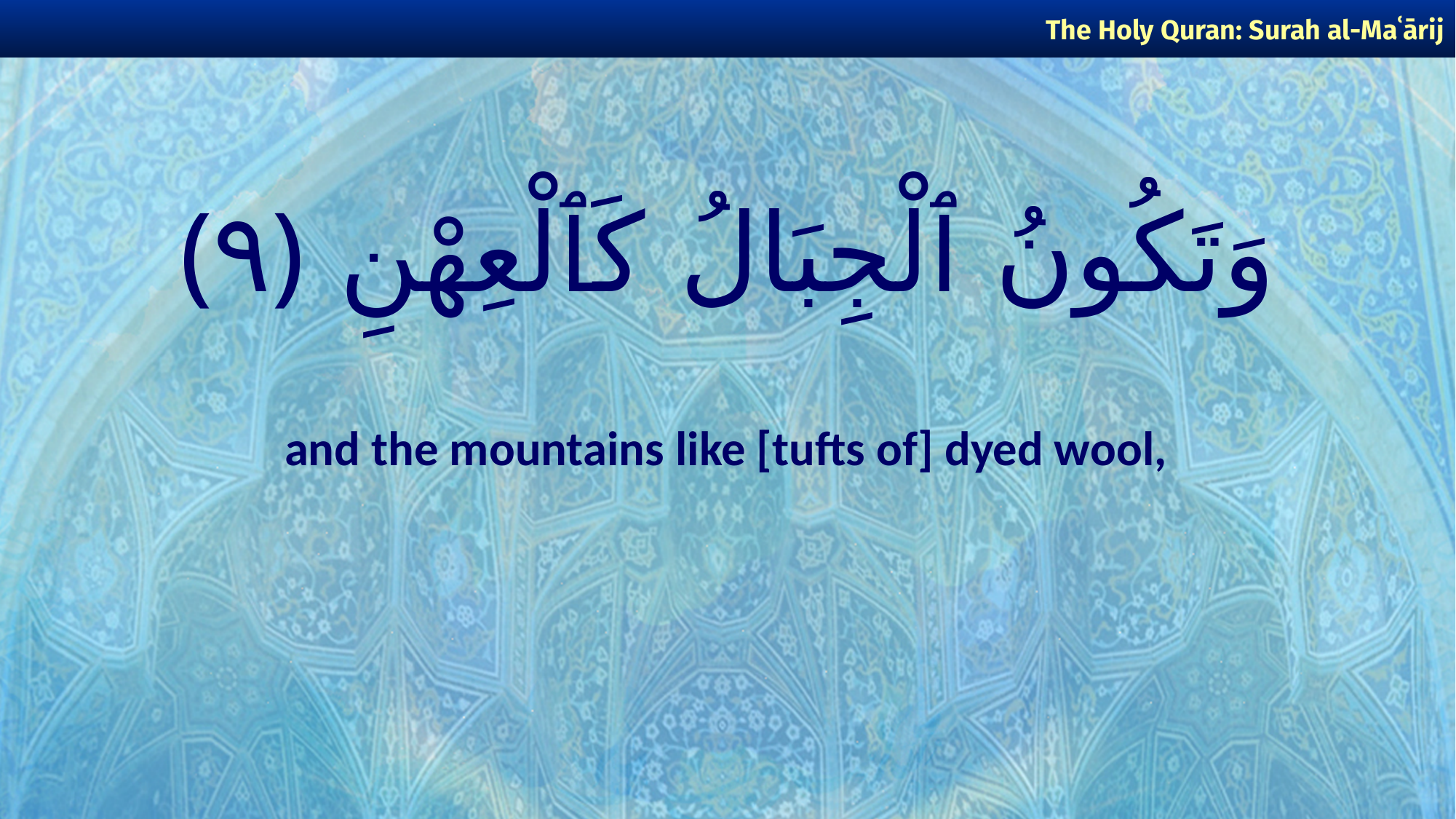

The Holy Quran: Surah al-Maʿārij
# وَتَكُونُ ٱلْجِبَالُ كَٱلْعِهْنِ ﴿٩﴾
and the mountains like [tufts of] dyed wool,